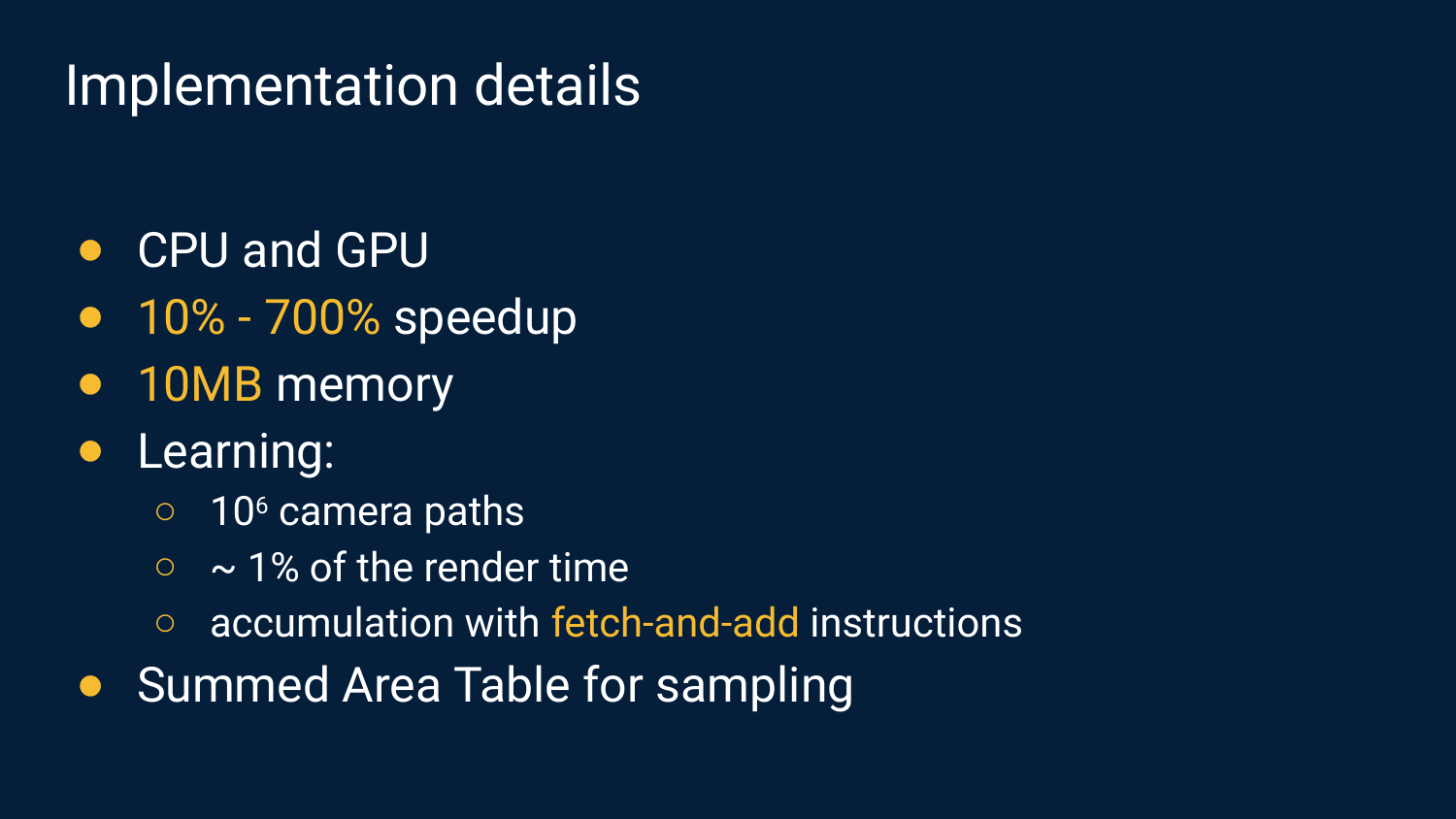

# Implementation details
CPU and GPU
10% - 700% speedup
10MB memory
Learning:
106 camera paths
~ 1% of the render time
accumulation with fetch-and-add instructions
Summed Area Table for sampling